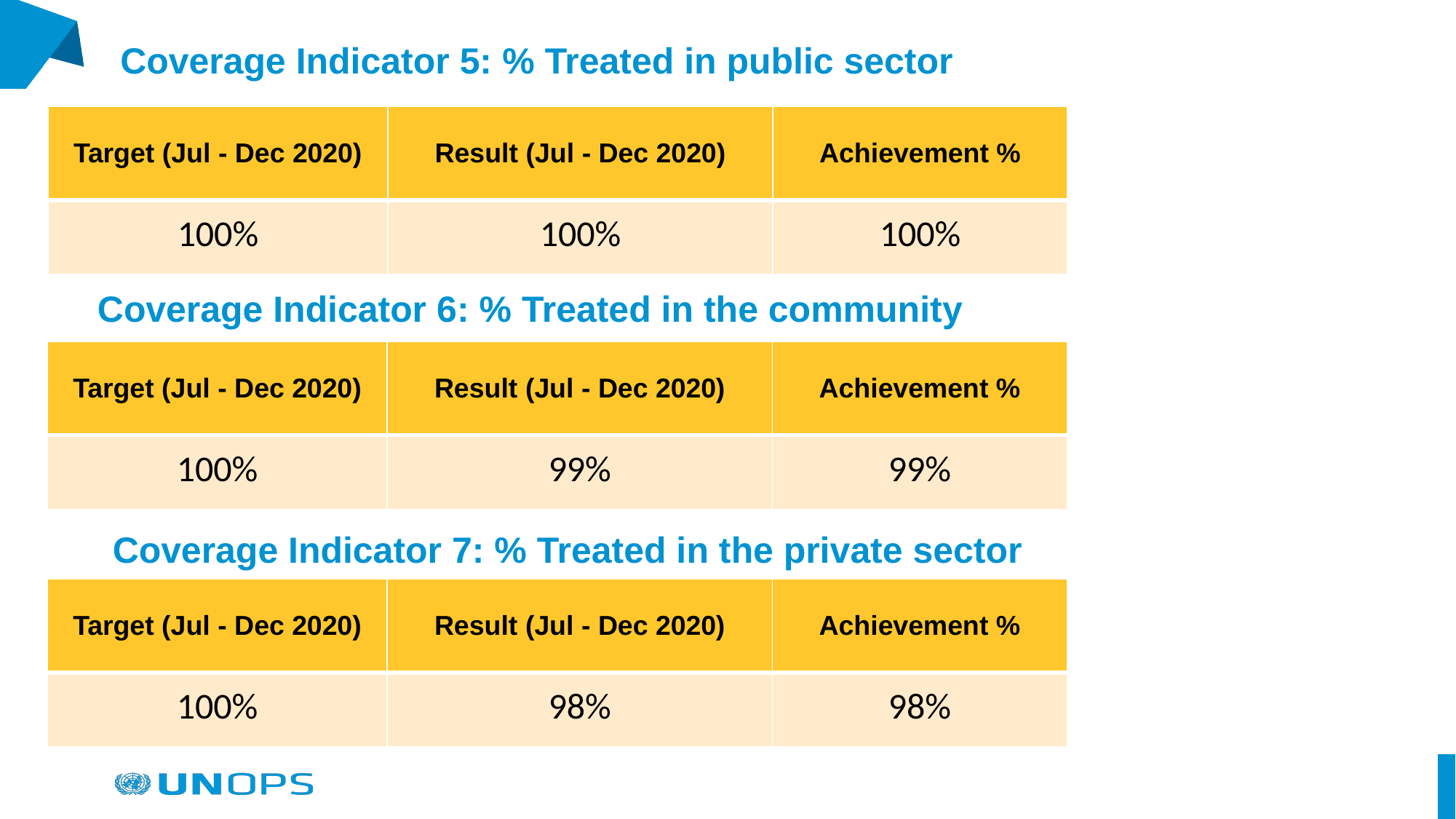

# Coverage Indicator 5: % Treated in public sector
| Target (Jul - Dec 2020) | Result (Jul - Dec 2020) | Achievement % |
| --- | --- | --- |
| 100% | 100% | 100% |
Coverage Indicator 6: % Treated in the community
| Target (Jul - Dec 2020) | Result (Jul - Dec 2020) | Achievement % |
| --- | --- | --- |
| 100% | 99% | 99% |
Coverage Indicator 7: % Treated in the private sector
| Target (Jul - Dec 2020) | Result (Jul - Dec 2020) | Achievement % |
| --- | --- | --- |
| 100% | 98% | 98% |